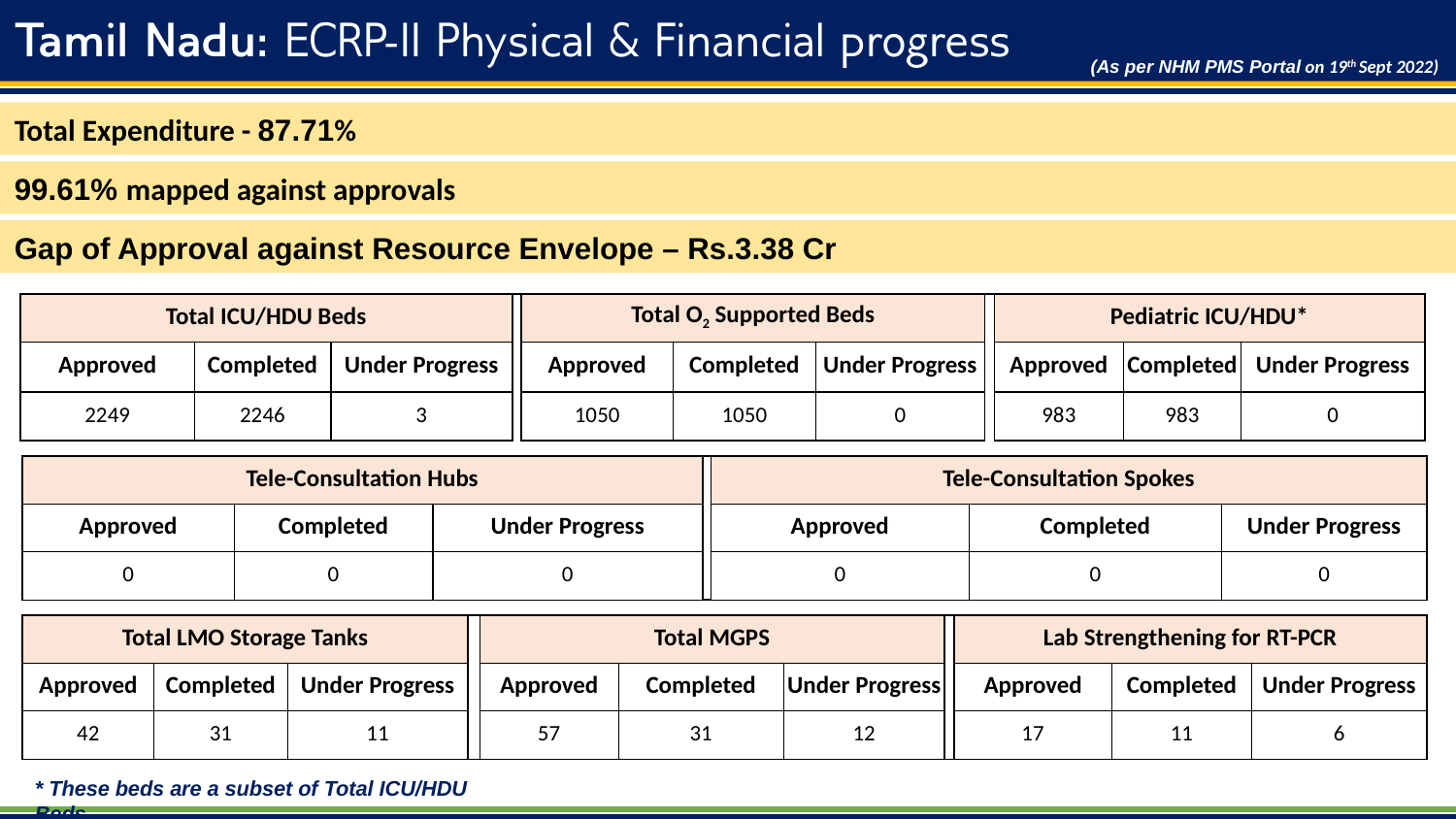

# Tamil Nadu: ECRP-II Physical & Financial progress
(As per NHM PMS Portal on 19th Sept 2022)
Total Expenditure - 87.71%
99.61% mapped against approvals
Gap of Approval against Resource Envelope – Rs.3.38 Cr
| Total ICU/HDU Beds |  |  |  | Total O2 Supported Beds |  |  |  | Pediatric ICU/HDU\* |  |  |
| --- | --- | --- | --- | --- | --- | --- | --- | --- | --- | --- |
| Approved | Completed | Under Progress |  | Approved | Completed | Under Progress |  | Approved | Completed | Under Progress |
| 2249 | 2246 | 3 |  | 1050 | 1050 | 0 |  | 983 | 983 | 0 |
| Tele-Consultation Hubs |  |  |  | Tele-Consultation Spokes |  |  |
| --- | --- | --- | --- | --- | --- | --- |
| Approved | Completed | Under Progress |  | Approved | Completed | Under Progress |
| 0 | 0 | 0 |  | 0 | 0 | 0 |
| Total LMO Storage Tanks |  |  |  | Total MGPS |  |  |  | Lab Strengthening for RT-PCR |  |  |
| --- | --- | --- | --- | --- | --- | --- | --- | --- | --- | --- |
| Approved | Completed | Under Progress |  | Approved | Completed | Under Progress |  | Approved | Completed | Under Progress |
| 42 | 31 | 11 |  | 57 | 31 | 12 |  | 17 | 11 | 6 |
* These beds are a subset of Total ICU/HDU Beds